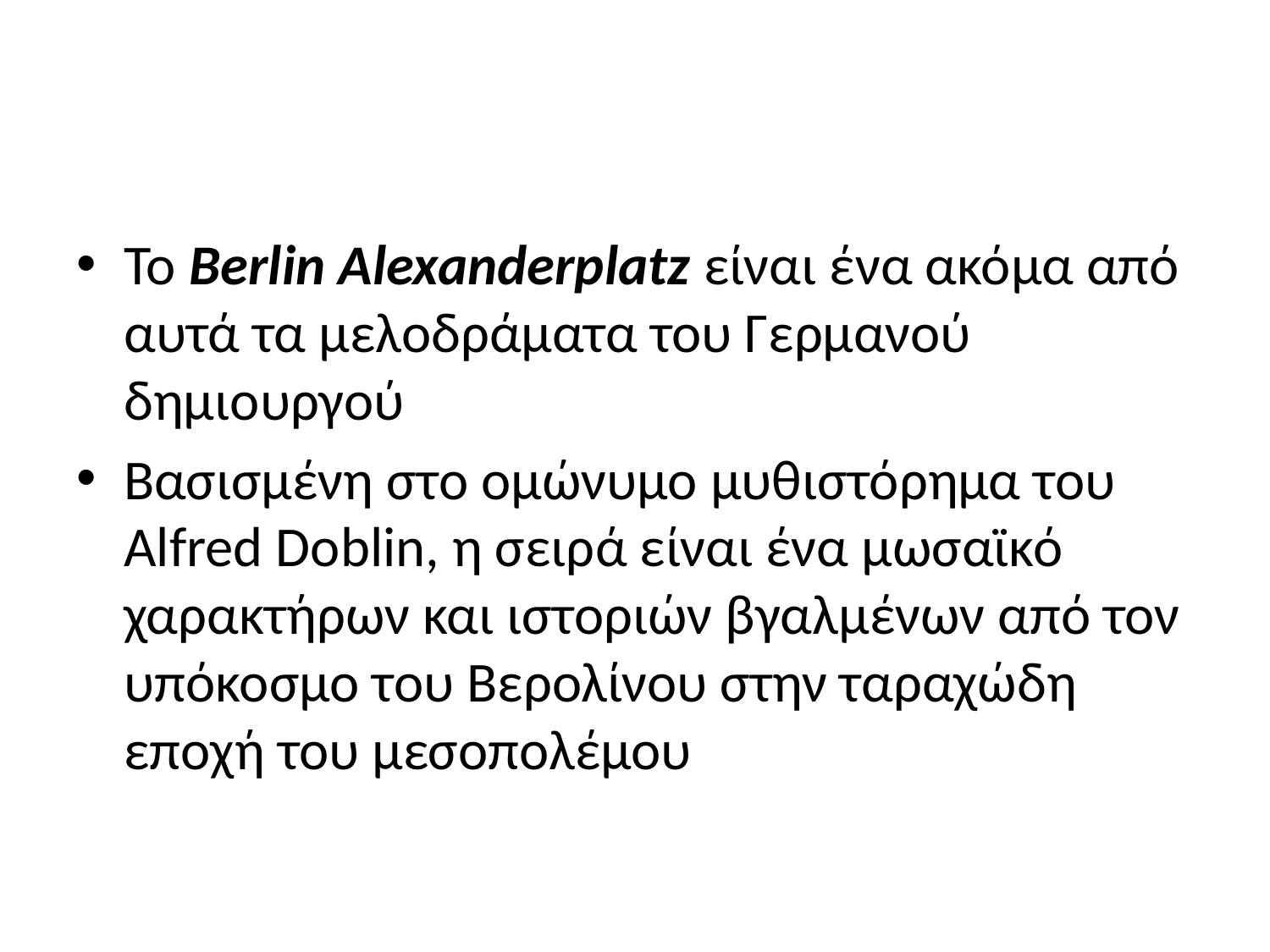

#
To Berlin Alexanderplatz είναι ένα ακόμα από αυτά τα μελοδράματα του Γερμανού δημιουργού
Βασισμένη στο ομώνυμο μυθιστόρημα του Alfred Doblin, η σειρά είναι ένα μωσαϊκό χαρακτήρων και ιστοριών βγαλμένων από τον υπόκοσμο του Βερολίνου στην ταραχώδη εποχή του μεσοπολέμου